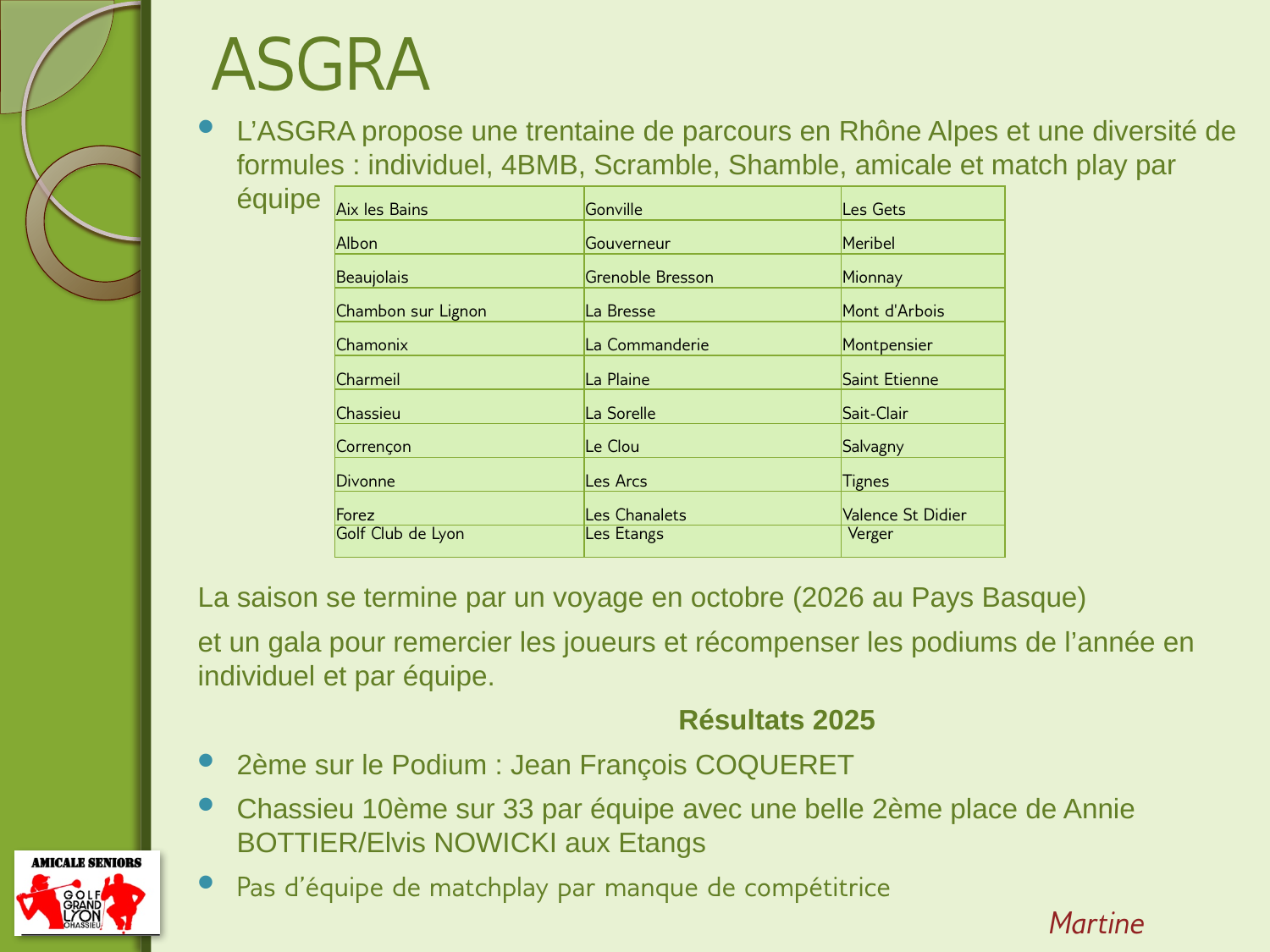

# ASGRA
L’ASGRA propose une trentaine de parcours en Rhône Alpes et une diversité de formules : individuel, 4BMB, Scramble, Shamble, amicale et match play par équipe

La saison se termine par un voyage en octobre (2026 au Pays Basque)
et un gala pour remercier les joueurs et récompenser les podiums de l’année en individuel et par équipe.
Résultats 2025
2ème sur le Podium : Jean François COQUERET
Chassieu 10ème sur 33 par équipe avec une belle 2ème place de Annie BOTTIER/Elvis NOWICKI aux Etangs
Pas d’équipe de matchplay par manque de compétitrice
| Aix les Bains | Gonville | Les Gets |
| --- | --- | --- |
| Albon | Gouverneur | Meribel |
| Beaujolais | Grenoble Bresson | Mionnay |
| Chambon sur Lignon | La Bresse | Mont d'Arbois |
| Chamonix | La Commanderie | Montpensier |
| Charmeil | La Plaine | Saint Etienne |
| Chassieu | La Sorelle | Sait-Clair |
| Corrençon | Le Clou | Salvagny |
| Divonne | Les Arcs | Tignes |
| Forez | Les Chanalets | Valence St Didier |
| Golf Club de Lyon | Les Etangs | Verger |
Martine